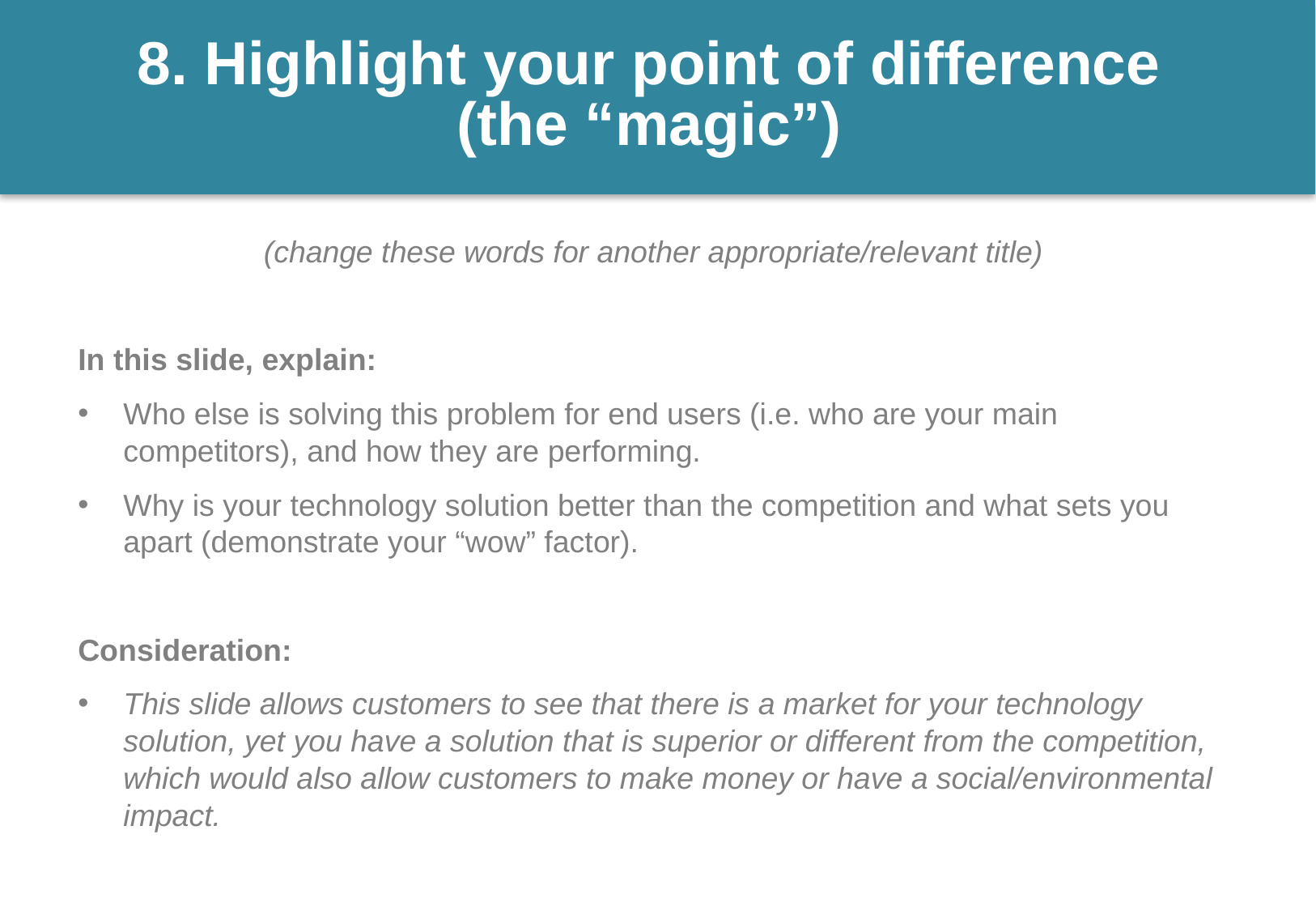

# 8. Highlight your point of difference (the “magic”)
(change these words for another appropriate/relevant title)

In this slide, explain:
Who else is solving this problem for end users (i.e. who are your main competitors), and how they are performing.
Why is your technology solution better than the competition and what sets you apart (demonstrate your “wow” factor).

Consideration:
This slide allows customers to see that there is a market for your technology solution, yet you have a solution that is superior or different from the competition, which would also allow customers to make money or have a social/environmental impact.